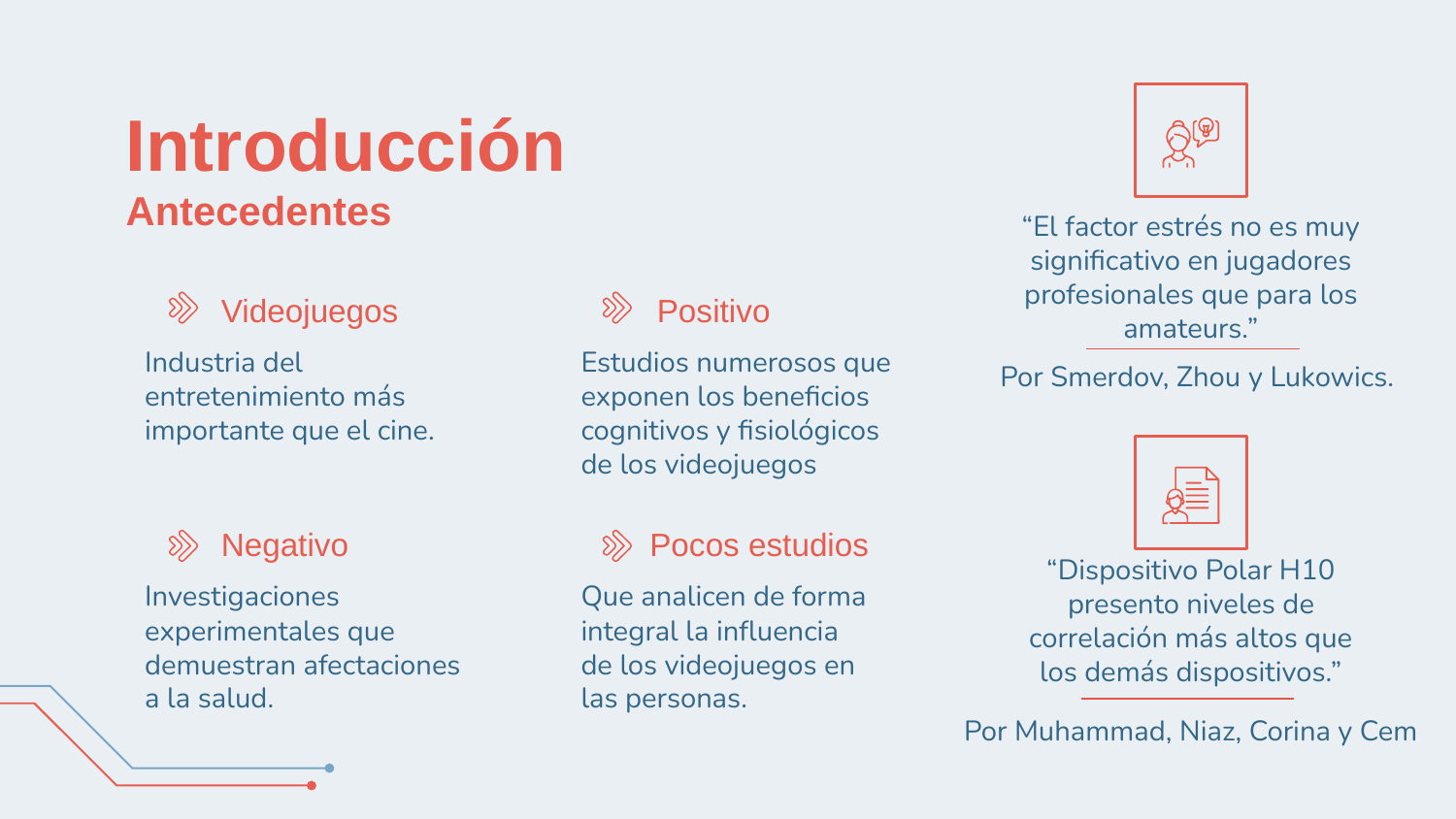

# Introducción Antecedentes

“El factor estrés no es muy significativo en jugadores profesionales que para los amateurs.”
Videojuegos
Positivo

Industria del entretenimiento más importante que el cine.
Estudios numerosos que exponen los beneficios cognitivos y fisiológicos de los videojuegos
Por Smerdov, Zhou y Lukowics.

Pocos estudios
Negativo

“Dispositivo Polar H10 presento niveles de correlación más altos que los demás dispositivos.”
Investigaciones experimentales que demuestran afectaciones a la salud.
Que analicen de forma integral la influencia de los videojuegos en las personas.
Por Muhammad, Niaz, Corina y Cem